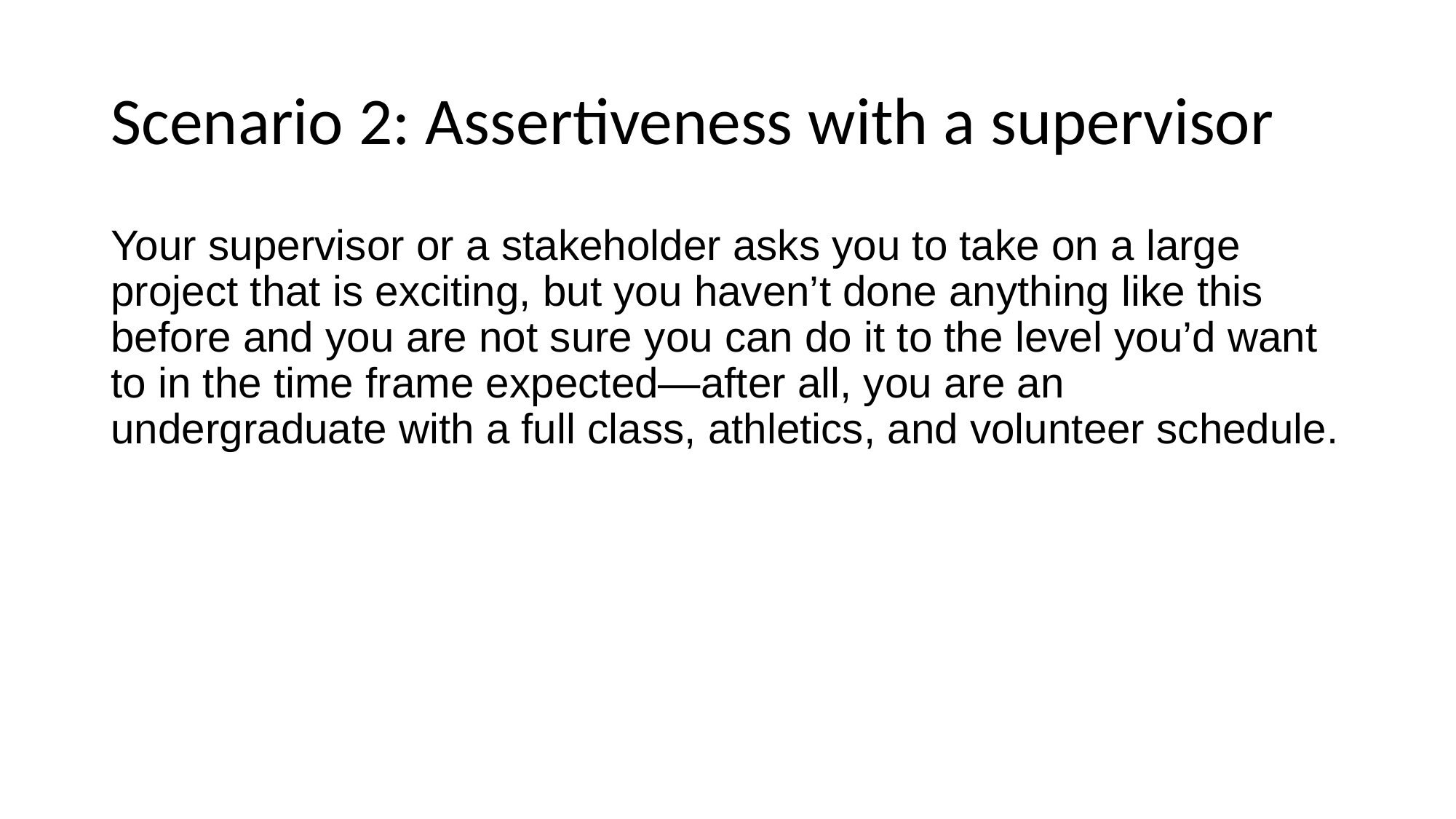

# Scenario 2: Assertiveness with a supervisor
Your supervisor or a stakeholder asks you to take on a large project that is exciting, but you haven’t done anything like this before and you are not sure you can do it to the level you’d want to in the time frame expected—after all, you are an undergraduate with a full class, athletics, and volunteer schedule.